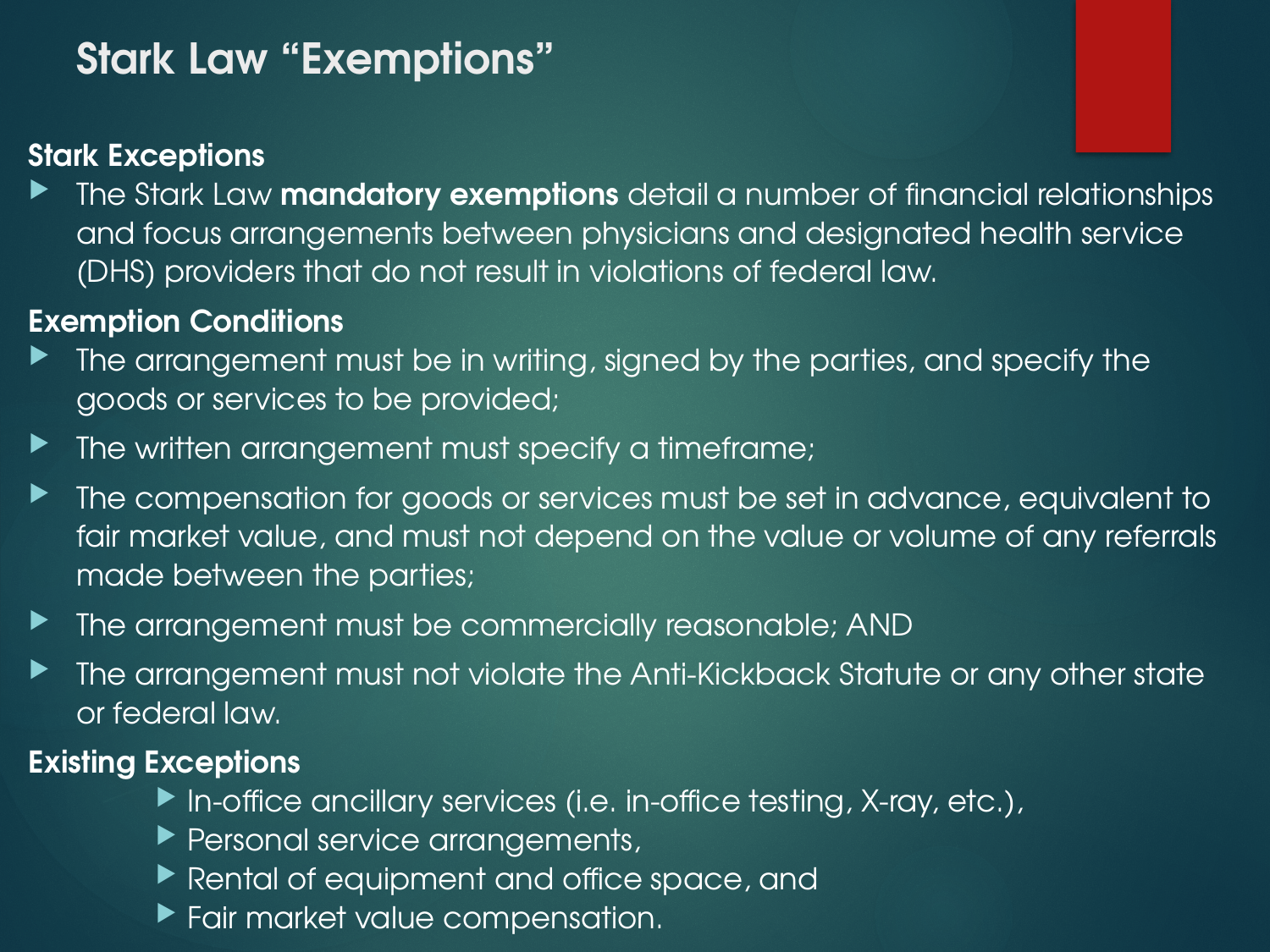

# Stark Law “Exemptions”
Stark Exceptions
The Stark Law mandatory exemptions detail a number of financial relationships and focus arrangements between physicians and designated health service (DHS) providers that do not result in violations of federal law.
Exemption Conditions
The arrangement must be in writing, signed by the parties, and specify the goods or services to be provided;
The written arrangement must specify a timeframe;
The compensation for goods or services must be set in advance, equivalent to fair market value, and must not depend on the value or volume of any referrals made between the parties;
The arrangement must be commercially reasonable; AND
The arrangement must not violate the Anti-Kickback Statute or any other state or federal law.
Existing Exceptions
In-office ancillary services (i.e. in-office testing, X-ray, etc.),
Personal service arrangements,
Rental of equipment and office space, and
Fair market value compensation.